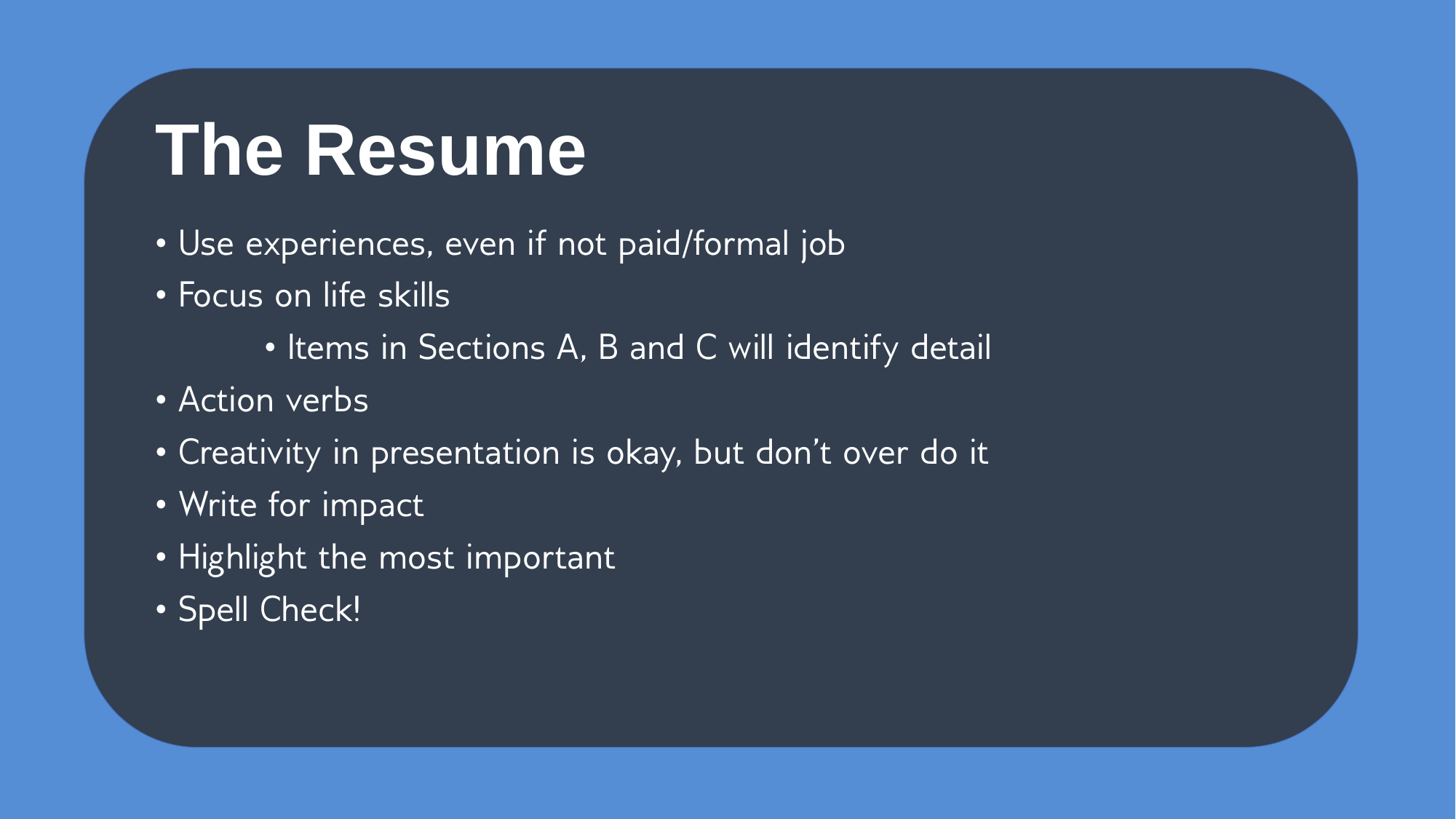

The Resume

• Use experiences, even if not paid/formal job
• Focus on life skills
	• Items in Sections A, B and C will identify detail
• Action verbs
• Creativity in presentation is okay, but don’t over do it
• Write for impact
• Highlight the most important
• Spell Check!